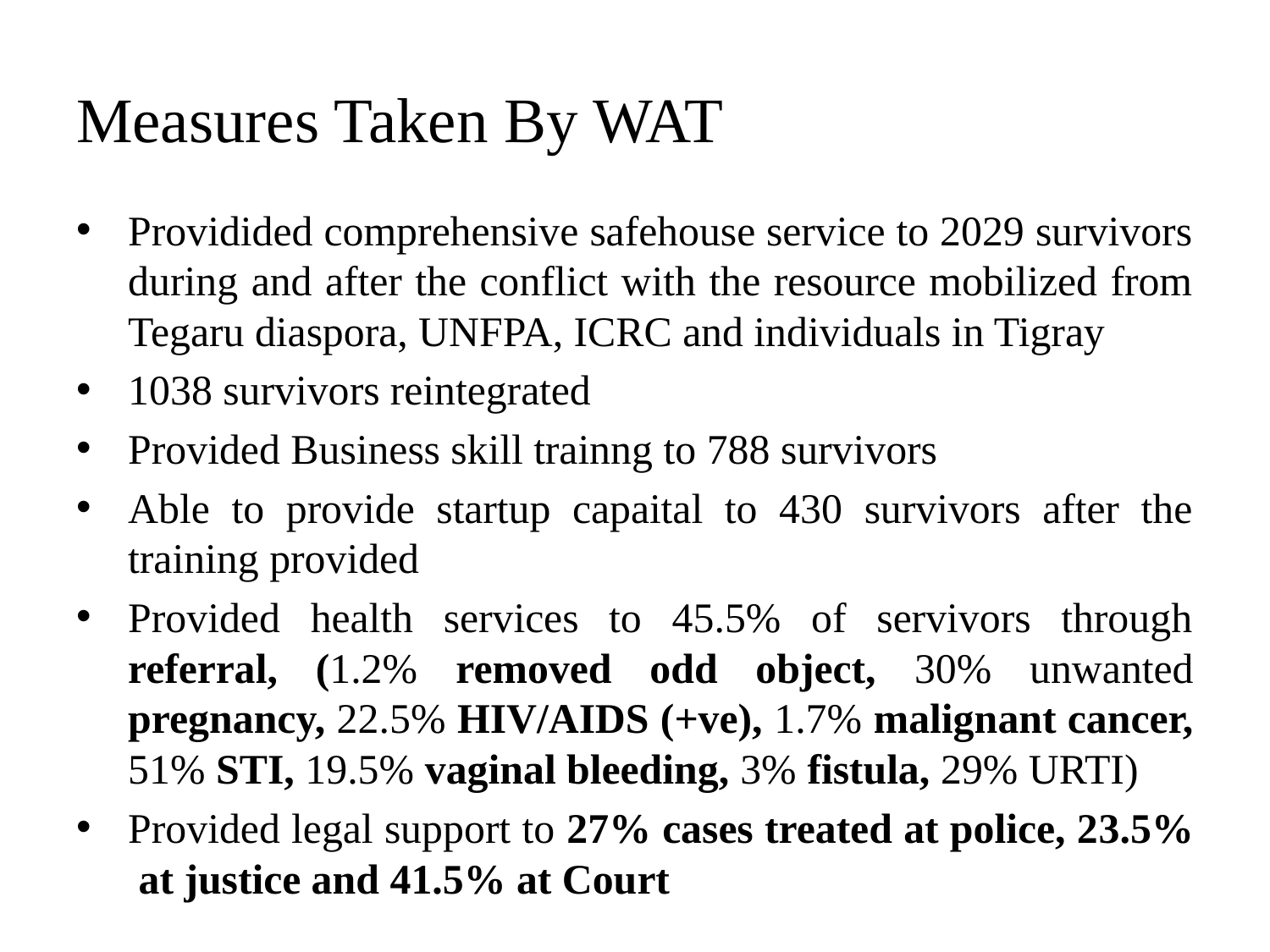

# Measures Taken By WAT
Providided comprehensive safehouse service to 2029 survivors during and after the conflict with the resource mobilized from Tegaru diaspora, UNFPA, ICRC and individuals in Tigray
1038 survivors reintegrated
Provided Business skill trainng to 788 survivors
Able to provide startup capaital to 430 survivors after the training provided
Provided health services to 45.5% of servivors through referral, (1.2% removed odd object, 30% unwanted pregnancy, 22.5% HIV/AIDS (+ve), 1.7% malignant cancer, 51% STI, 19.5% vaginal bleeding, 3% fistula, 29% URTI)
Provided legal support to 27% cases treated at police, 23.5%  at justice and 41.5% at Court